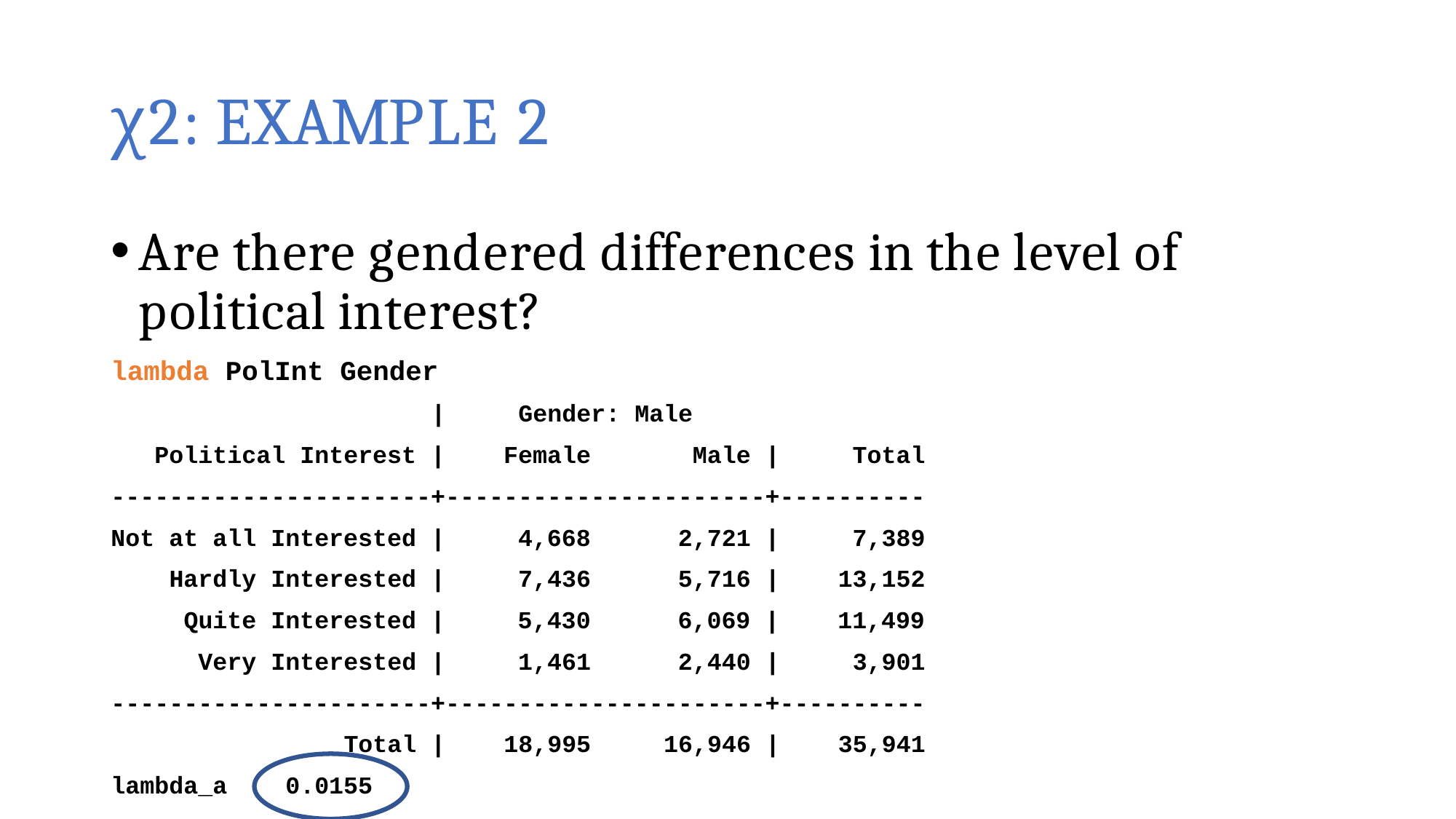

# χ2: EXAMPLE 2
Are there gendered differences in the level of political interest?
lambda PolInt Gender
                      |     Gender: Male
   Political Interest |    Female       Male |     Total
----------------------+----------------------+----------
Not at all Interested |     4,668      2,721 |     7,389
    Hardly Interested |     7,436      5,716 |    13,152
     Quite Interested |     5,430      6,069 |    11,499
      Very Interested |     1,461      2,440 |     3,901
----------------------+----------------------+----------
                Total |    18,995     16,946 |    35,941
lambda_a    0.0155